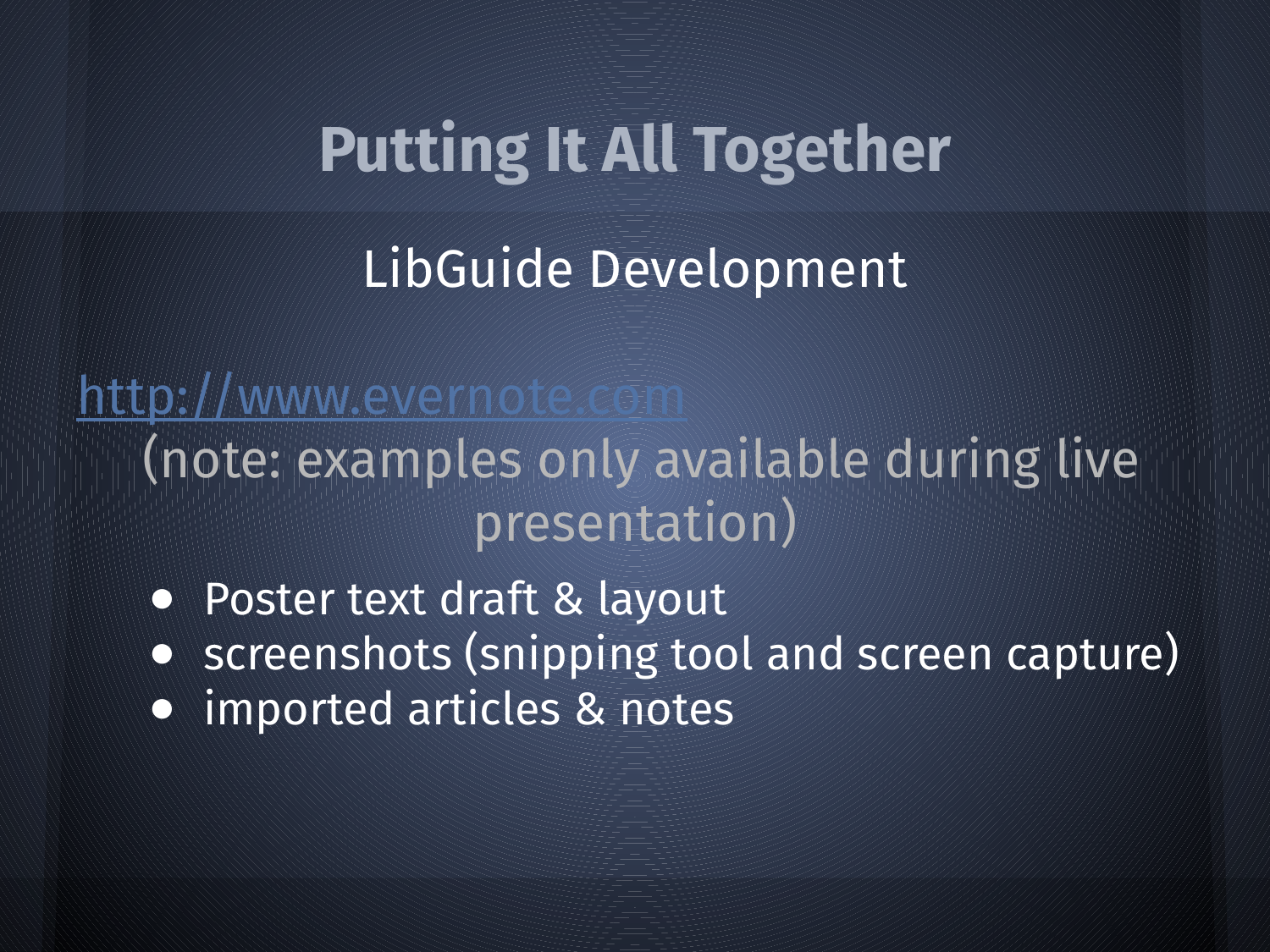

# Putting It All Together
LibGuide Development

http://www.evernote.com
 (note: examples only available during live presentation)

Poster text draft & layout
screenshots (snipping tool and screen capture)
imported articles & notes